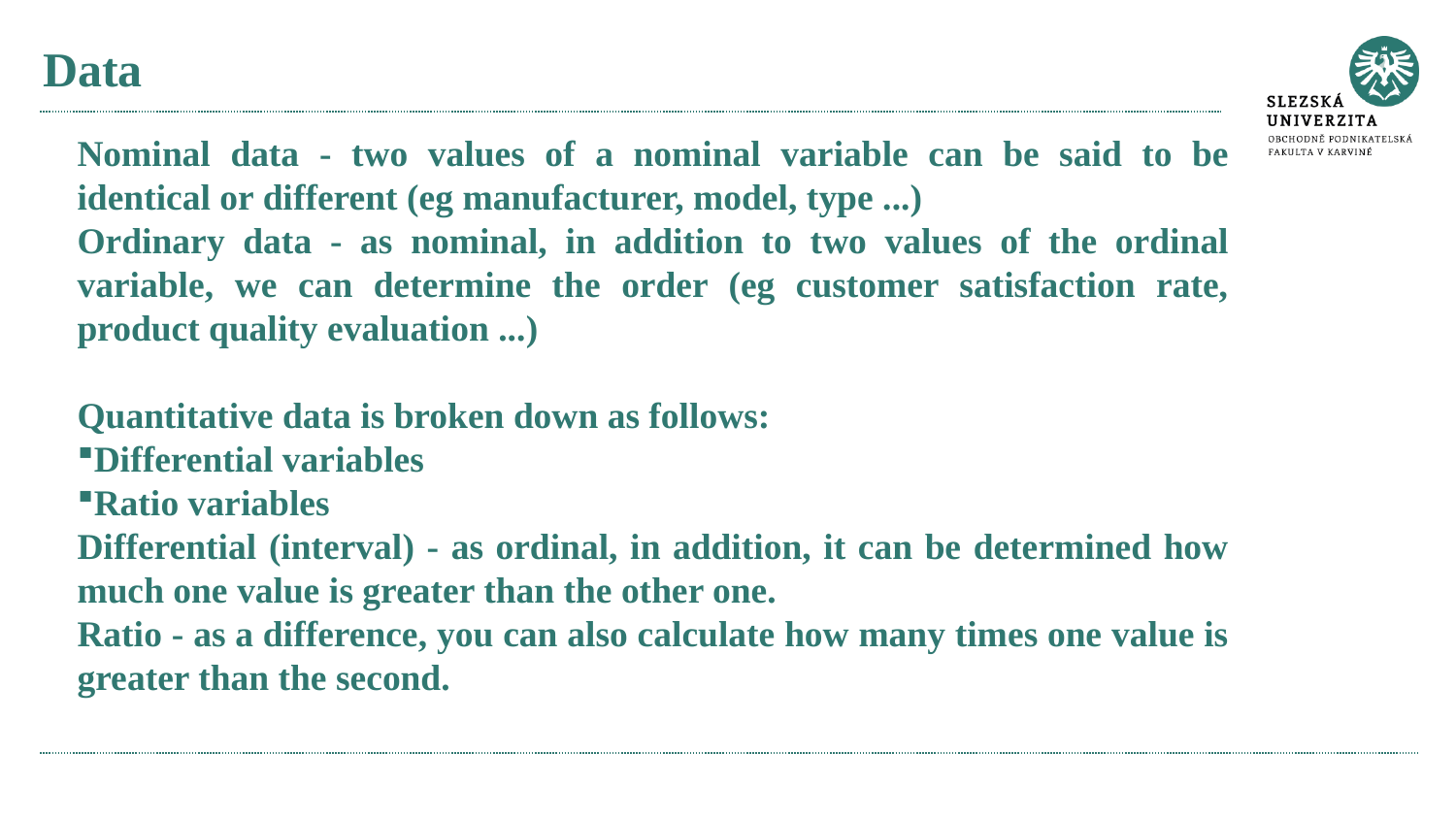

# Data
Nominal data - two values of a nominal variable can be said to be identical or different (eg manufacturer, model, type ...)
Ordinary data - as nominal, in addition to two values of the ordinal variable, we can determine the order (eg customer satisfaction rate, product quality evaluation ...)

Quantitative data is broken down as follows:
Differential variables
Ratio variables
Differential (interval) - as ordinal, in addition, it can be determined how much one value is greater than the other one.
Ratio - as a difference, you can also calculate how many times one value is greater than the second.